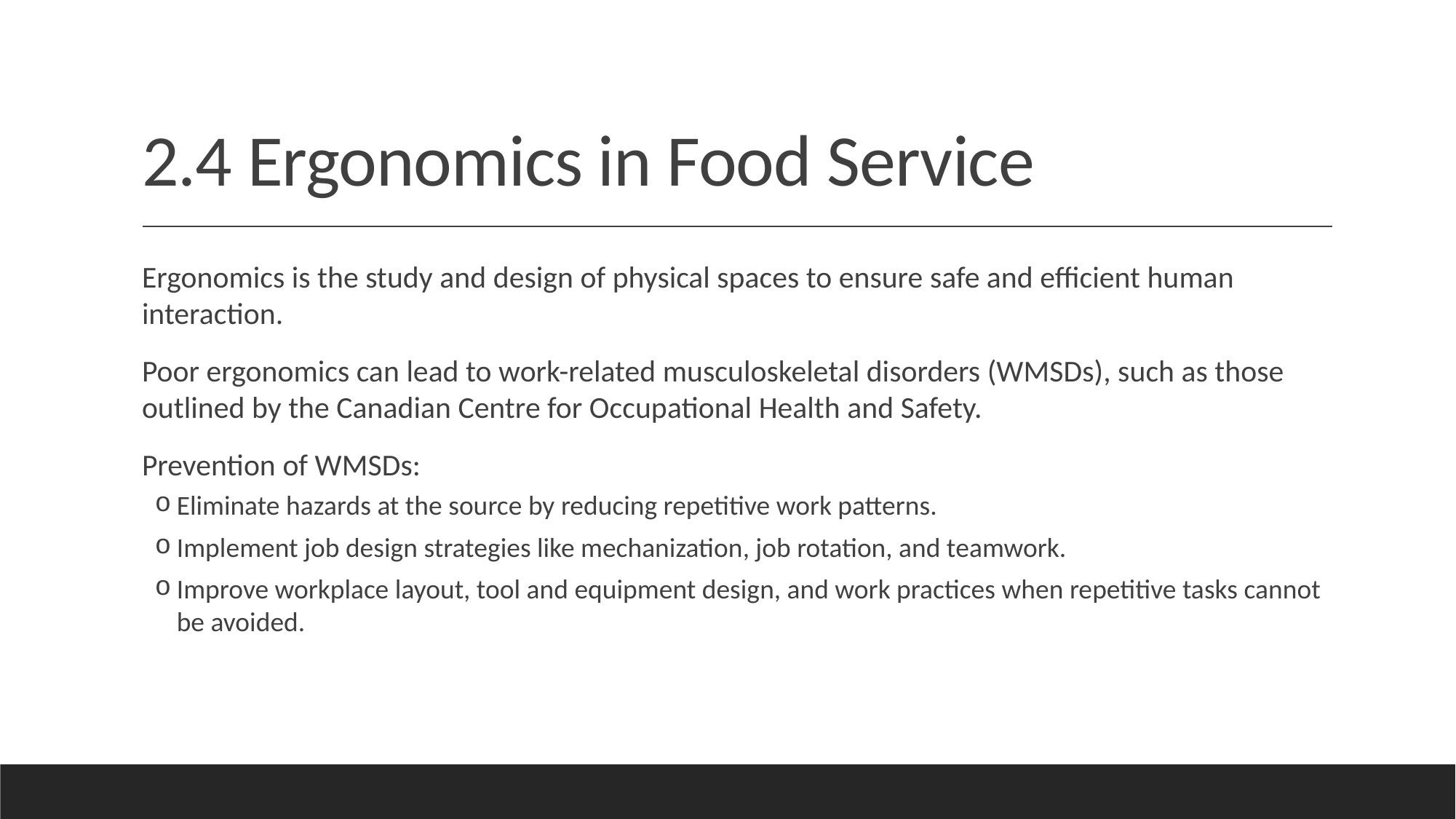

# 2.4 Ergonomics in Food Service
Ergonomics is the study and design of physical spaces to ensure safe and efficient human interaction.
Poor ergonomics can lead to work-related musculoskeletal disorders (WMSDs), such as those outlined by the Canadian Centre for Occupational Health and Safety.
Prevention of WMSDs:
Eliminate hazards at the source by reducing repetitive work patterns.
Implement job design strategies like mechanization, job rotation, and teamwork.
Improve workplace layout, tool and equipment design, and work practices when repetitive tasks cannot be avoided.